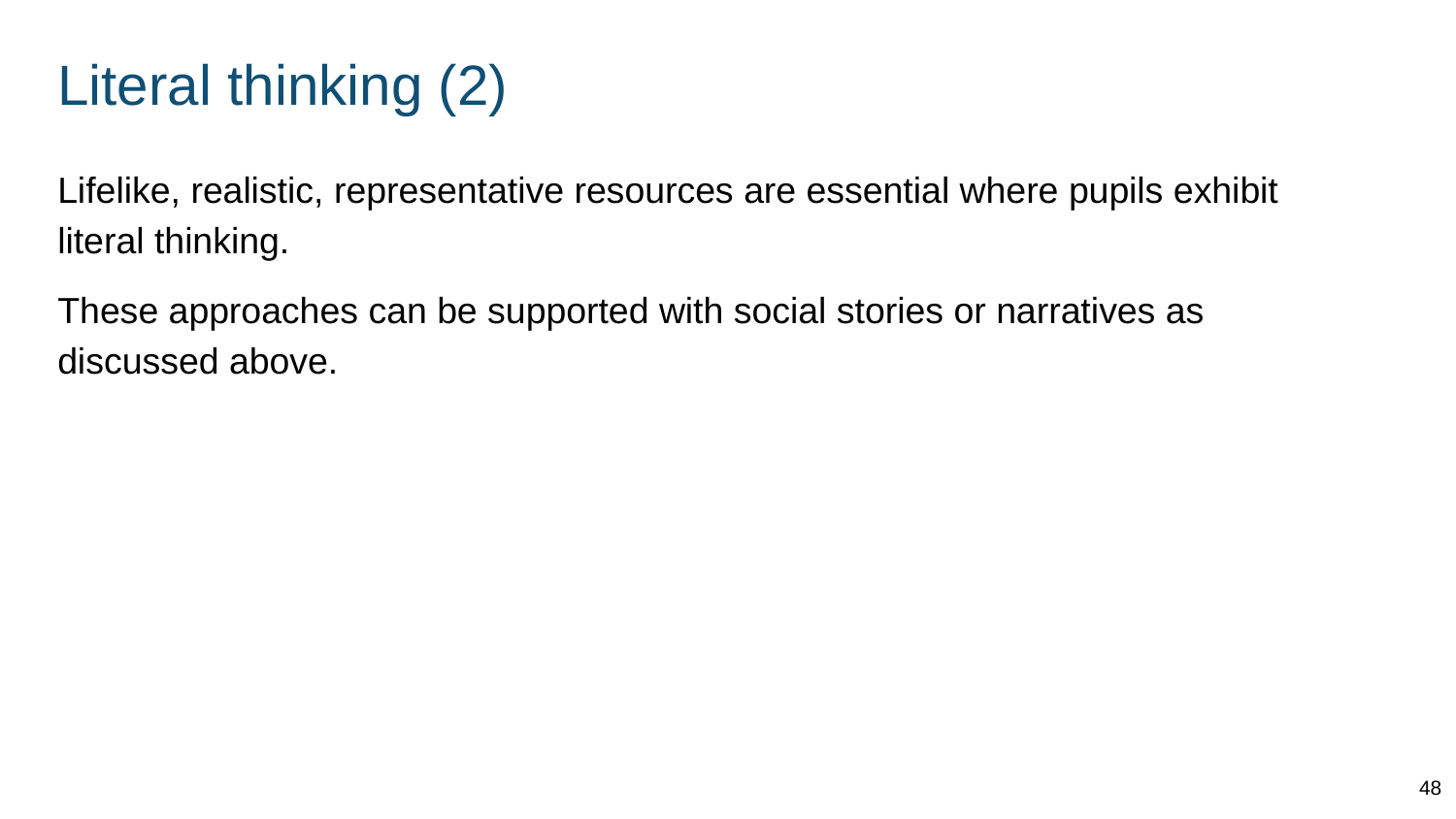

# Literal thinking (2)
Lifelike, realistic, representative resources are essential where pupils exhibit literal thinking.
These approaches can be supported with social stories or narratives as discussed above.
48